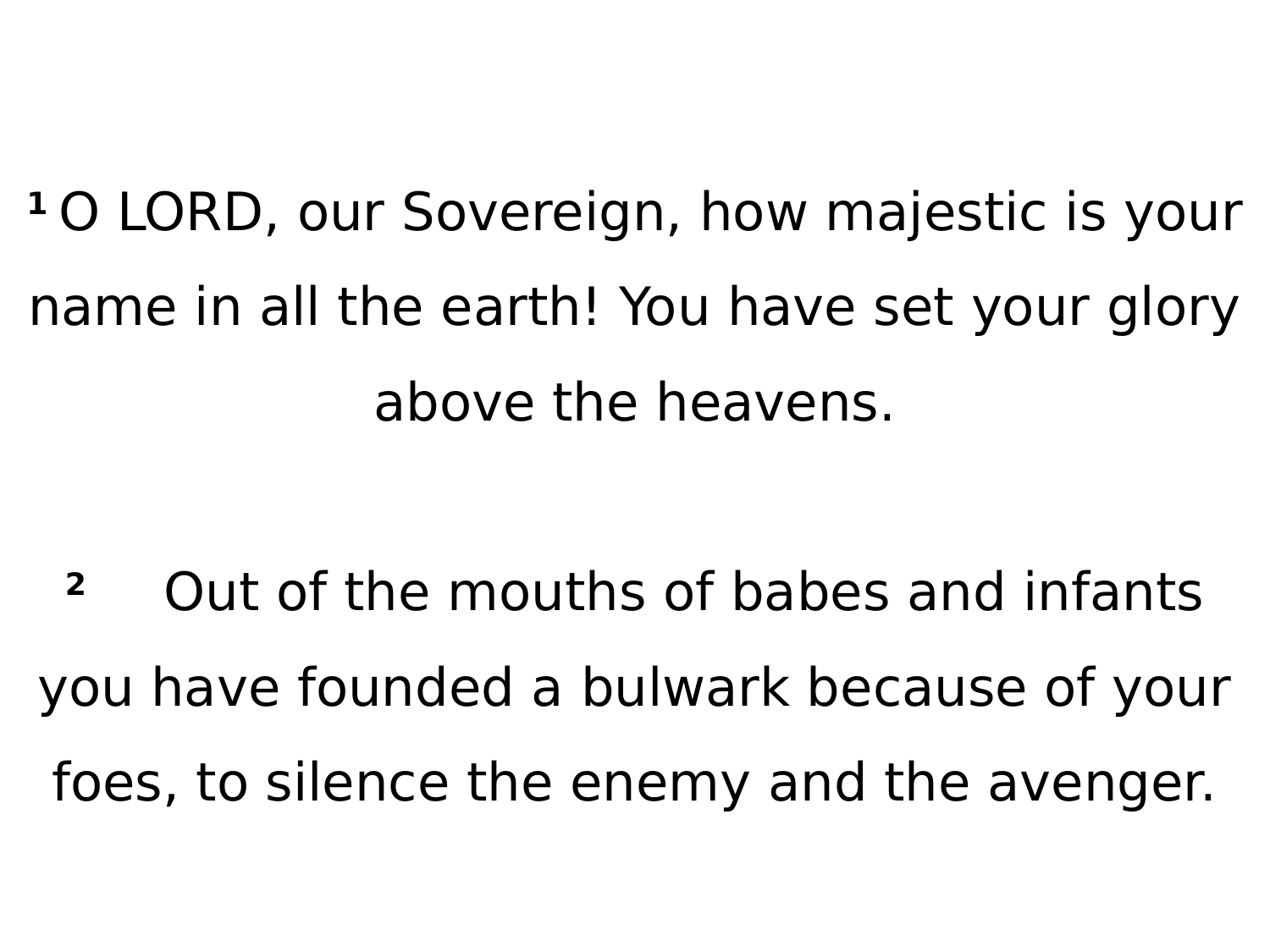

1 O Lord, our Sovereign, how majestic is your name in all the earth! You have set your glory above the heavens.
2     Out of the mouths of babes and infants you have founded a bulwark because of your foes, to silence the enemy and the avenger.